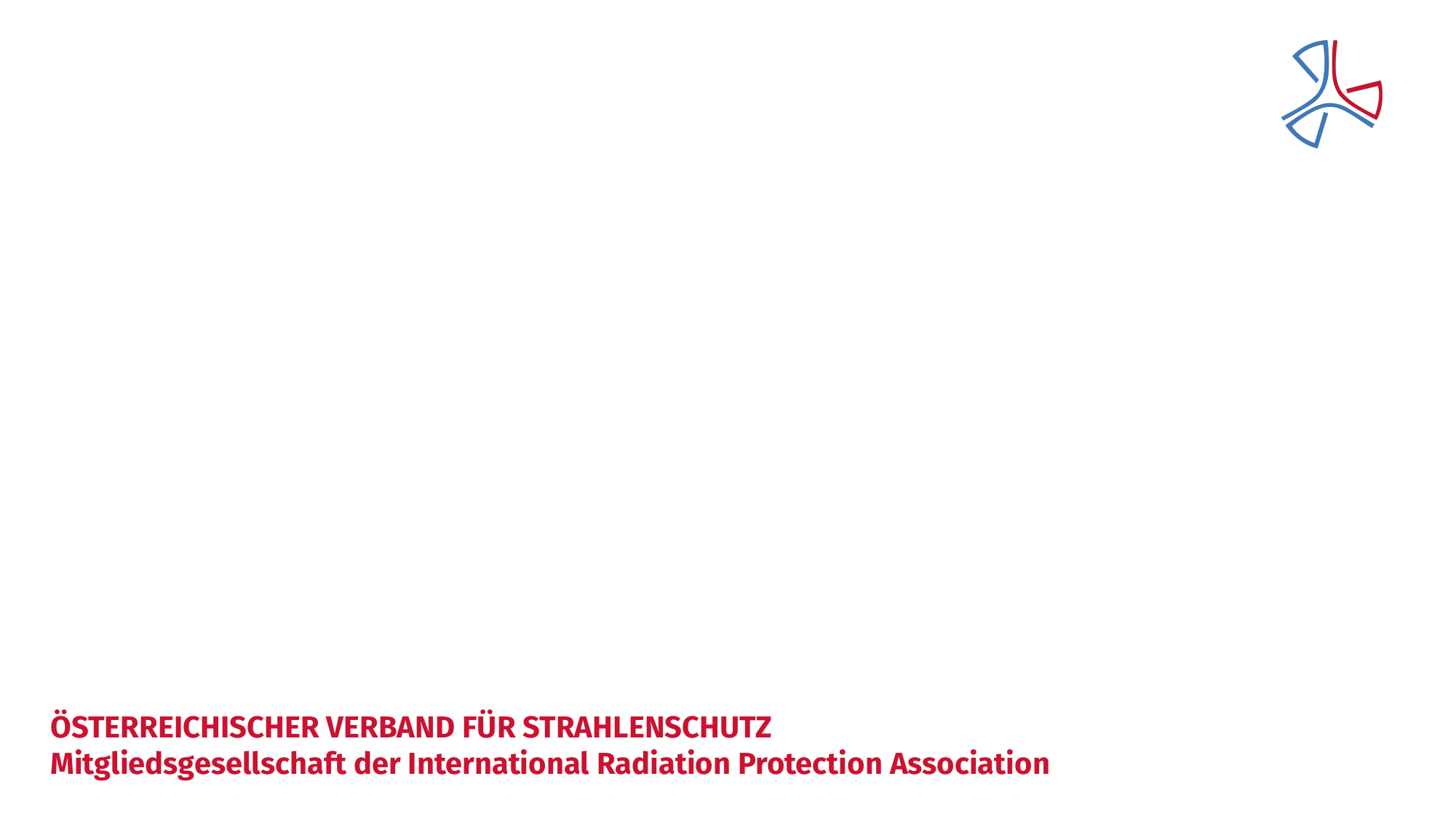

#

ÖSTERREICHISCHER VERBAND FÜR STRAHLENSCHUTZ
Mitgliedsgesellschaft der International Radiation Protection Association